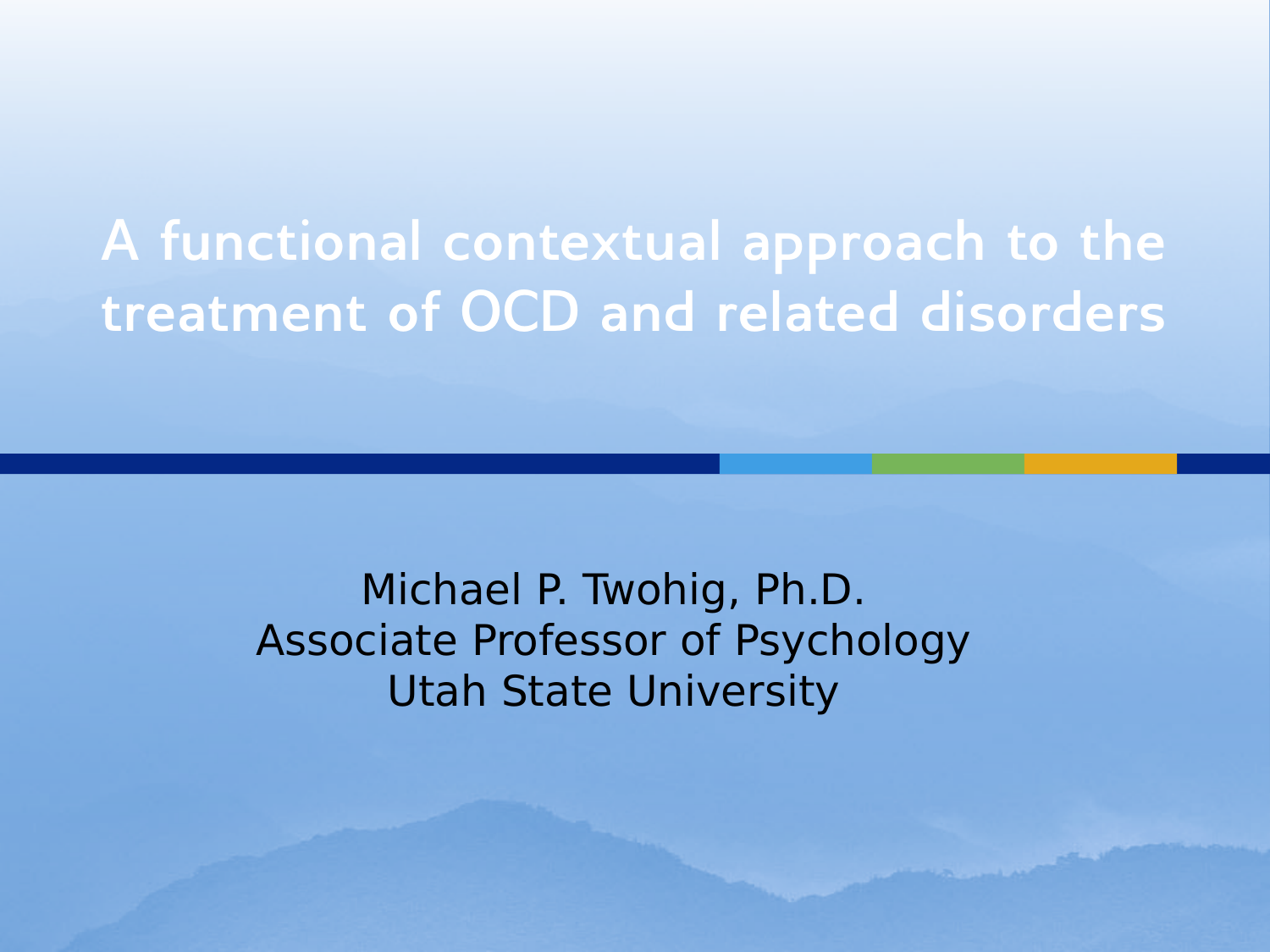

# A functional contextual approach to the treatment of OCD and related disorders
Michael P. Twohig, Ph.D.
Associate Professor of Psychology
Utah State University